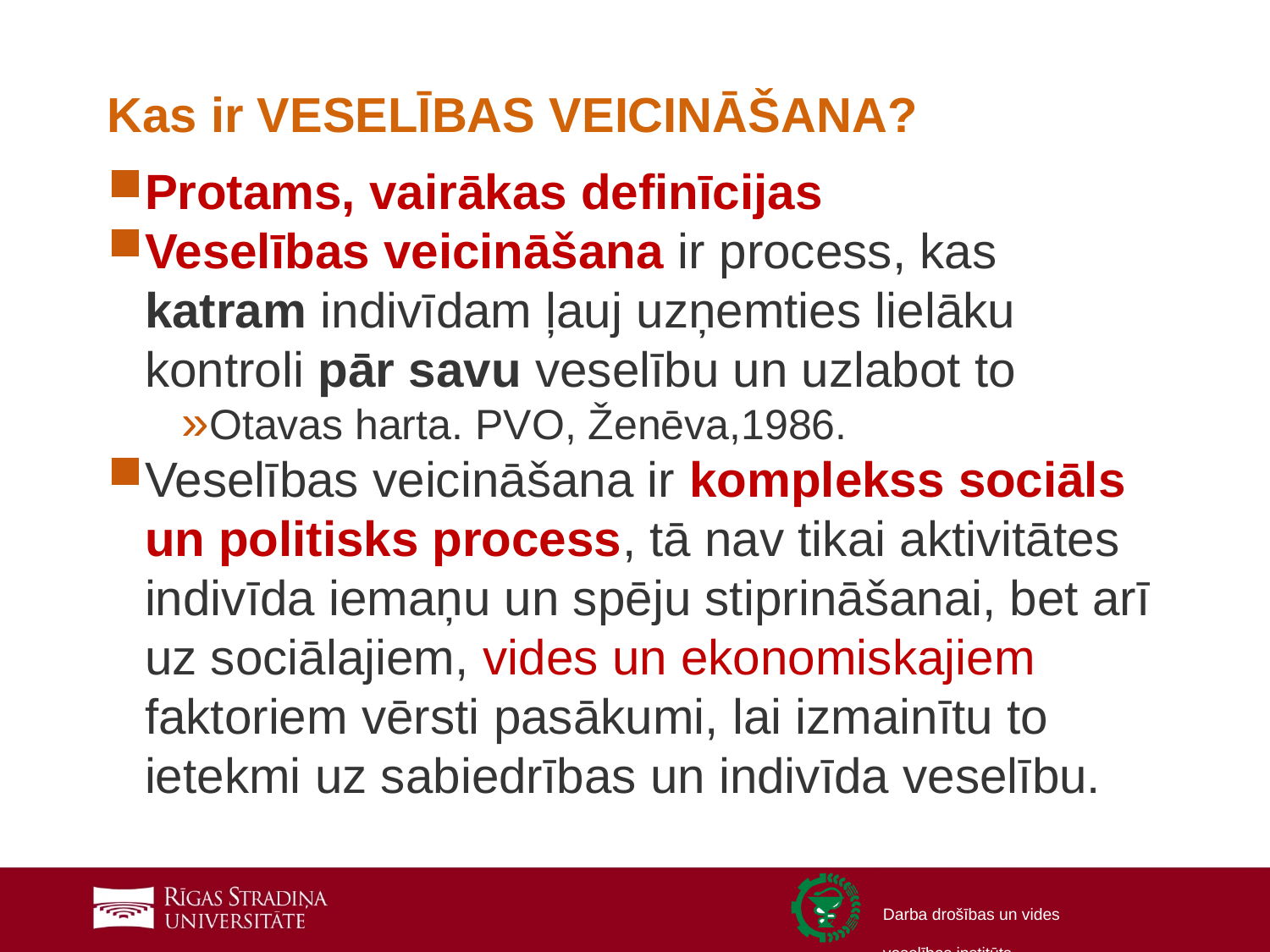

Kas ir VESELĪBAS VEICINĀŠANA?
Protams, vairākas definīcijas
Veselības veicināšana ir process, kas katram indivīdam ļauj uzņemties lielāku kontroli pār savu veselību un uzlabot to
Otavas harta. PVO, Ženēva,1986.
Veselības veicināšana ir komplekss sociāls un politisks process, tā nav tikai aktivitātes indivīda iemaņu un spēju stiprināšanai, bet arī uz sociālajiem, vides un ekonomiskajiem faktoriem vērsti pasākumi, lai izmainītu to ietekmi uz sabiedrības un indivīda veselību.

16